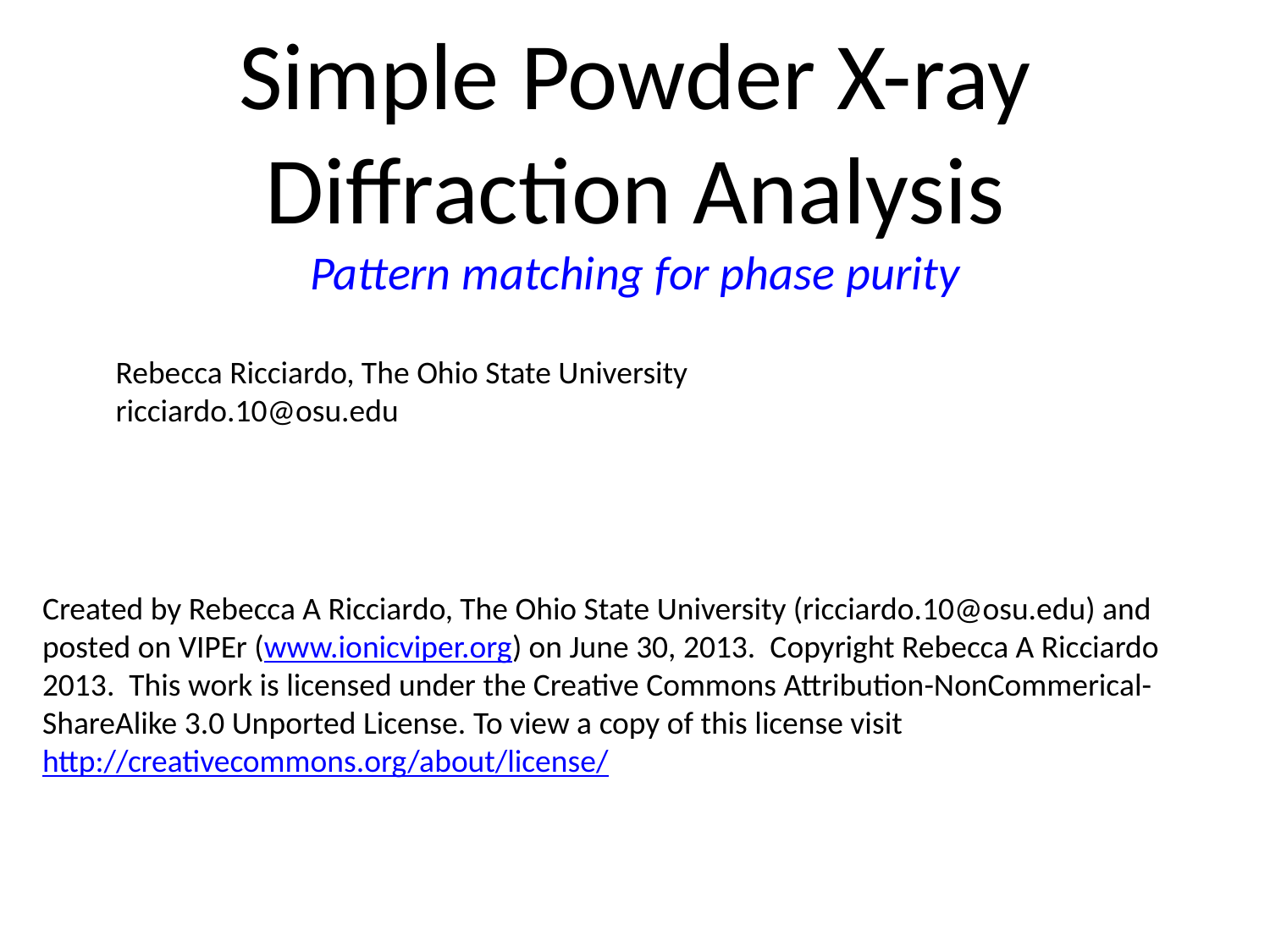

# Simple Powder X-ray Diffraction Analysis Pattern matching for phase purity
Rebecca Ricciardo, The Ohio State University
ricciardo.10@osu.edu
Created by Rebecca A Ricciardo, The Ohio State University (ricciardo.10@osu.edu) and posted on VIPEr (www.ionicviper.org) on June 30, 2013.  Copyright Rebecca A Ricciardo 2013.  This work is licensed under the Creative Commons Attribution-NonCommerical-ShareAlike 3.0 Unported License. To view a copy of this license visit http://creativecommons.org/about/license/